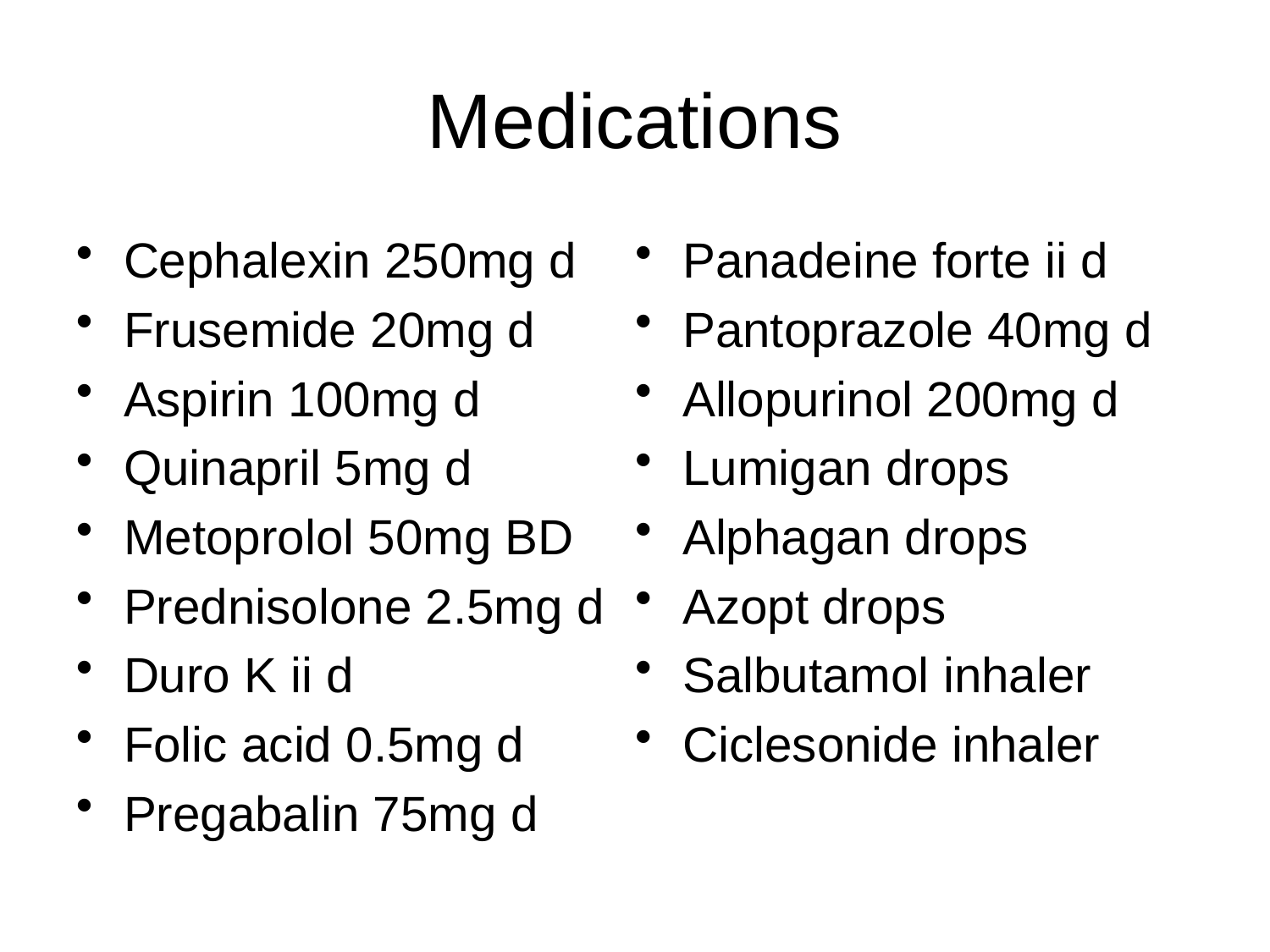

# Medications
Cephalexin 250mg d
Frusemide 20mg d
Aspirin 100mg d
Quinapril 5mg d
Metoprolol 50mg BD
Prednisolone 2.5mg d
Duro K ii d
Folic acid 0.5mg d
Pregabalin 75mg d
Panadeine forte ii d
Pantoprazole 40mg d
Allopurinol 200mg d
Lumigan drops
Alphagan drops
Azopt drops
Salbutamol inhaler
Ciclesonide inhaler